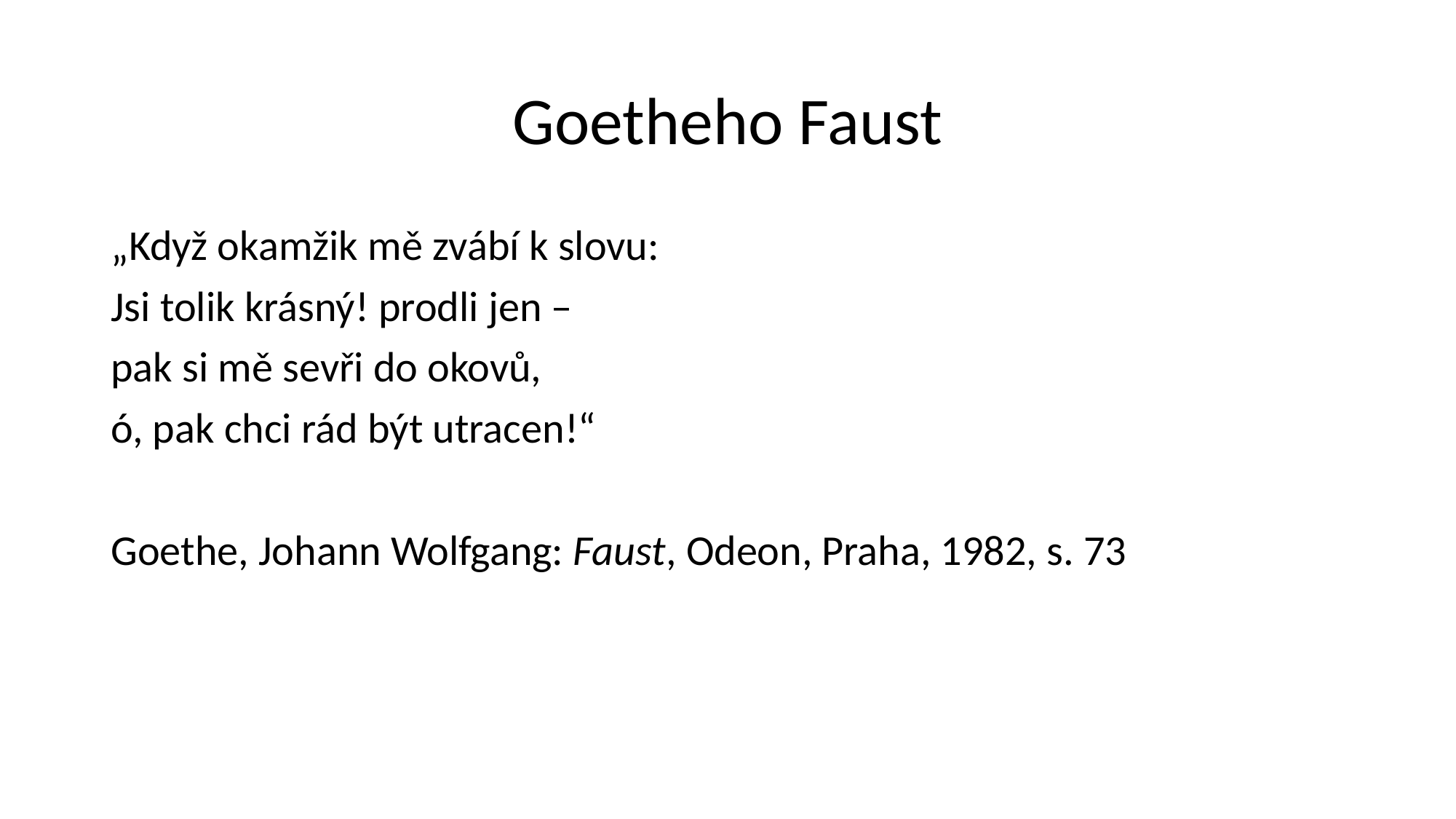

# Goetheho Faust
„Když okamžik mě zvábí k slovu:
Jsi tolik krásný! prodli jen –
pak si mě sevři do okovů,
ó, pak chci rád být utracen!“

Goethe, Johann Wolfgang: Faust, Odeon, Praha, 1982, s. 73